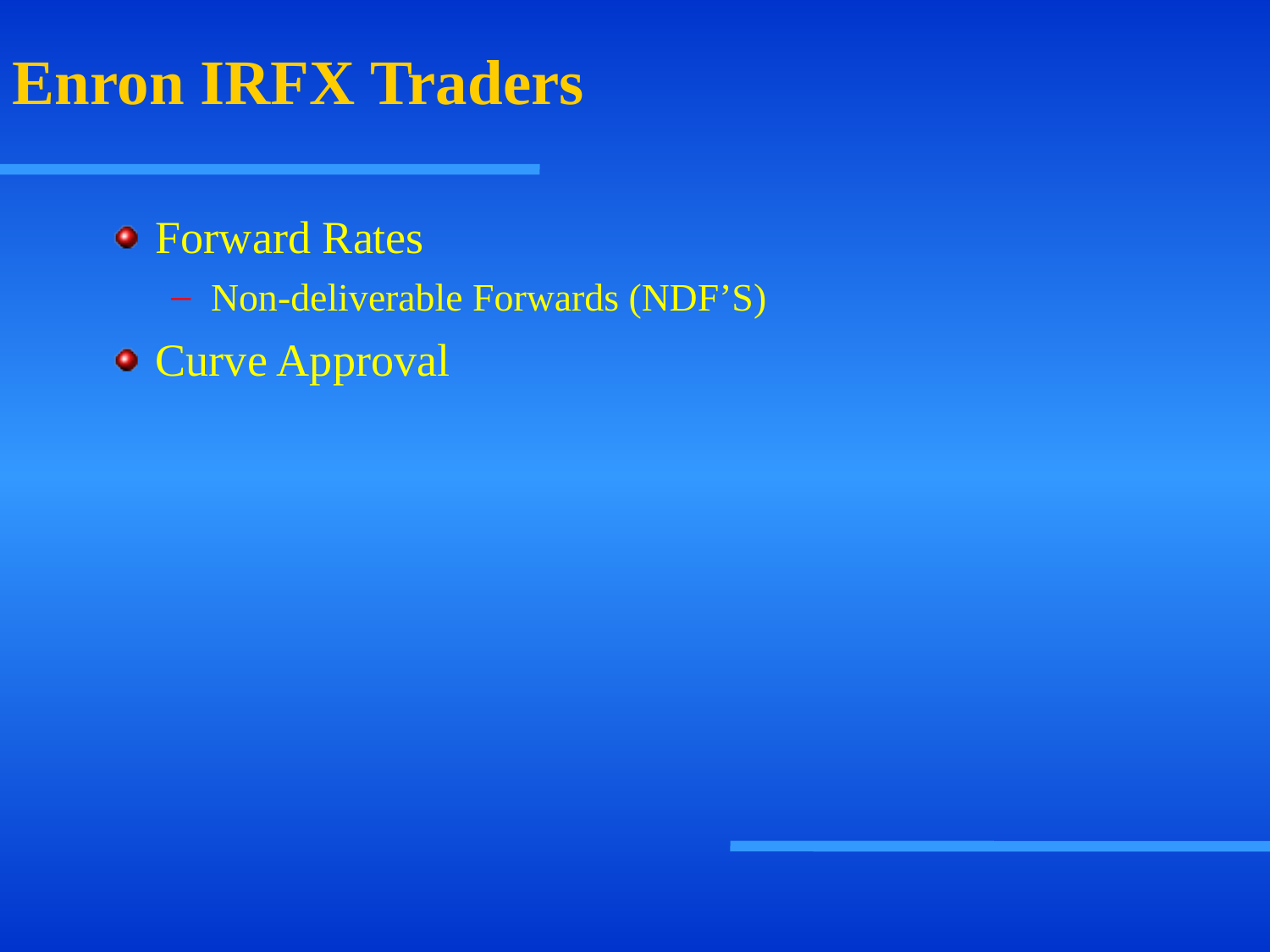

# Enron IRFX Traders
Forward Rates
Non-deliverable Forwards (NDF’S)
Curve Approval